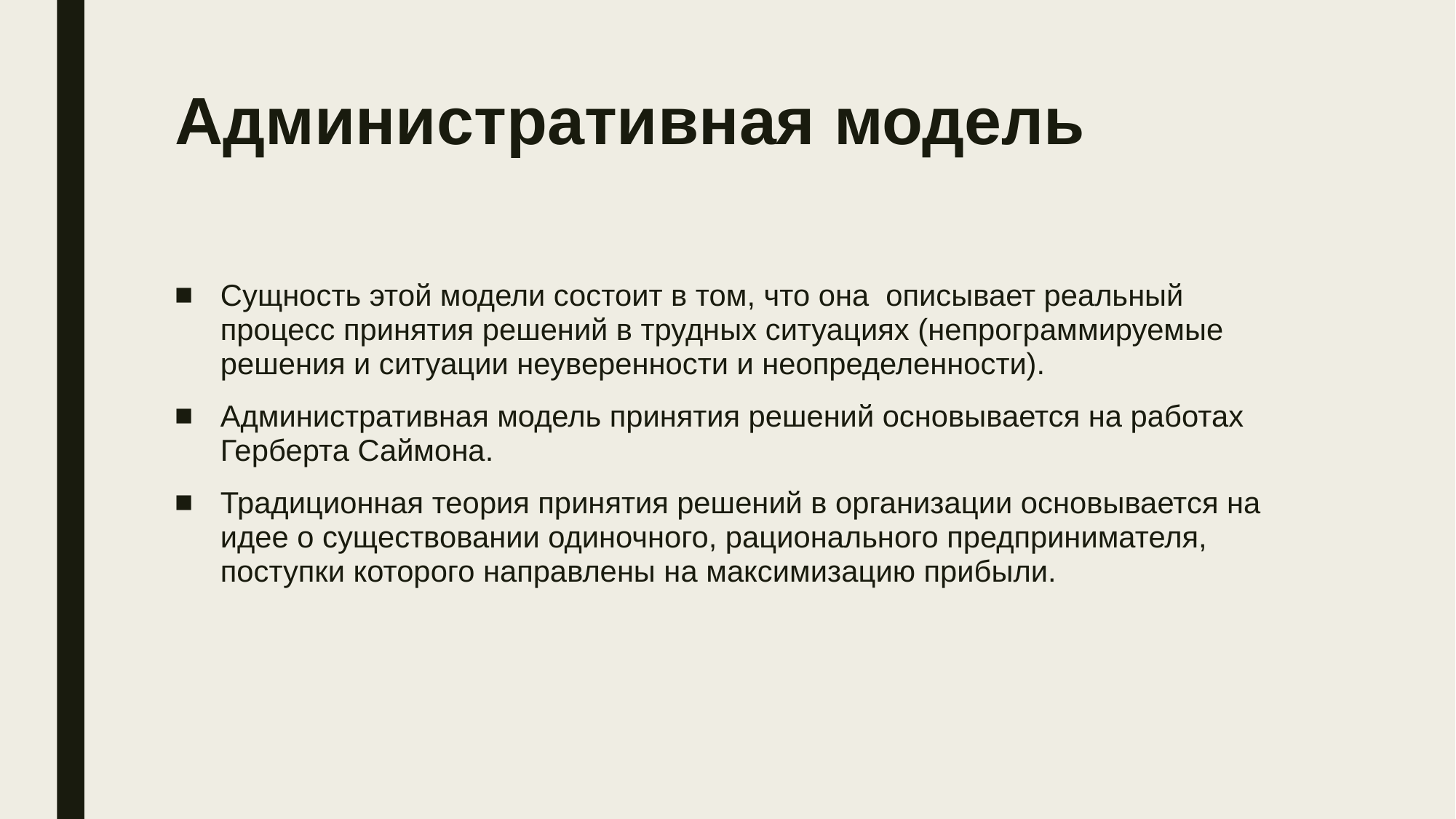

# Административная модель
Сущность этой модели состоит в том, что она  описывает реальный процесс принятия решений в трудных ситуациях (непрограммируемые решения и ситуации неуверенности и неопределенности).
Административная модель принятия решений основывается на работах Герберта Саймона.
Традиционная теория принятия решений в организации основывается на идее о существовании одиночного, рационального предпринимателя, поступки которого направлены на максимизацию прибыли.